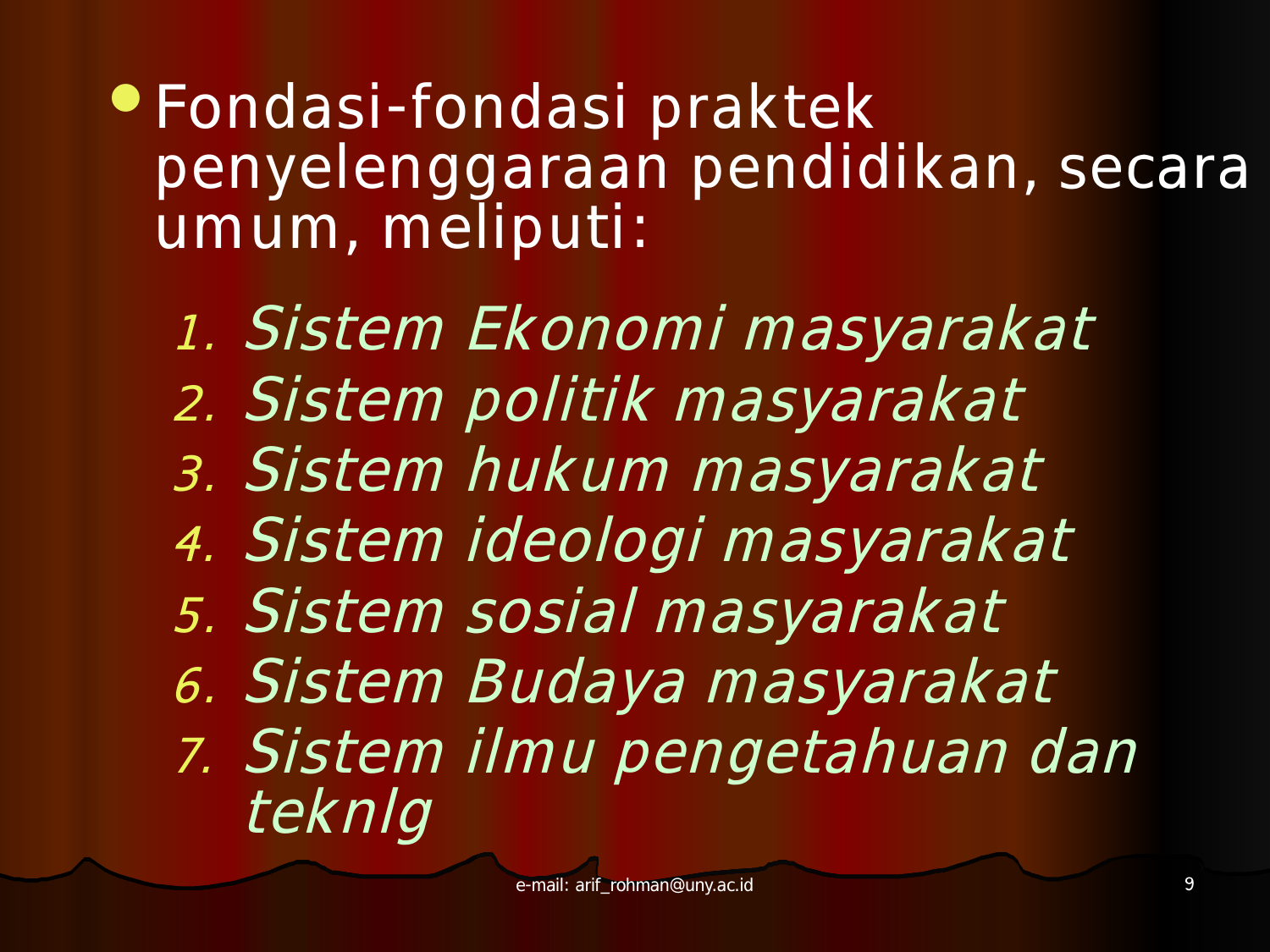

Fondasi-fondasi praktek penyelenggaraan pendidikan, secara umum, meliputi:
Sistem Ekonomi masyarakat
Sistem politik masyarakat
Sistem hukum masyarakat
Sistem ideologi masyarakat
Sistem sosial masyarakat
Sistem Budaya masyarakat
Sistem ilmu pengetahuan dan teknlg
9
e-mail: arif_rohman@uny.ac.id